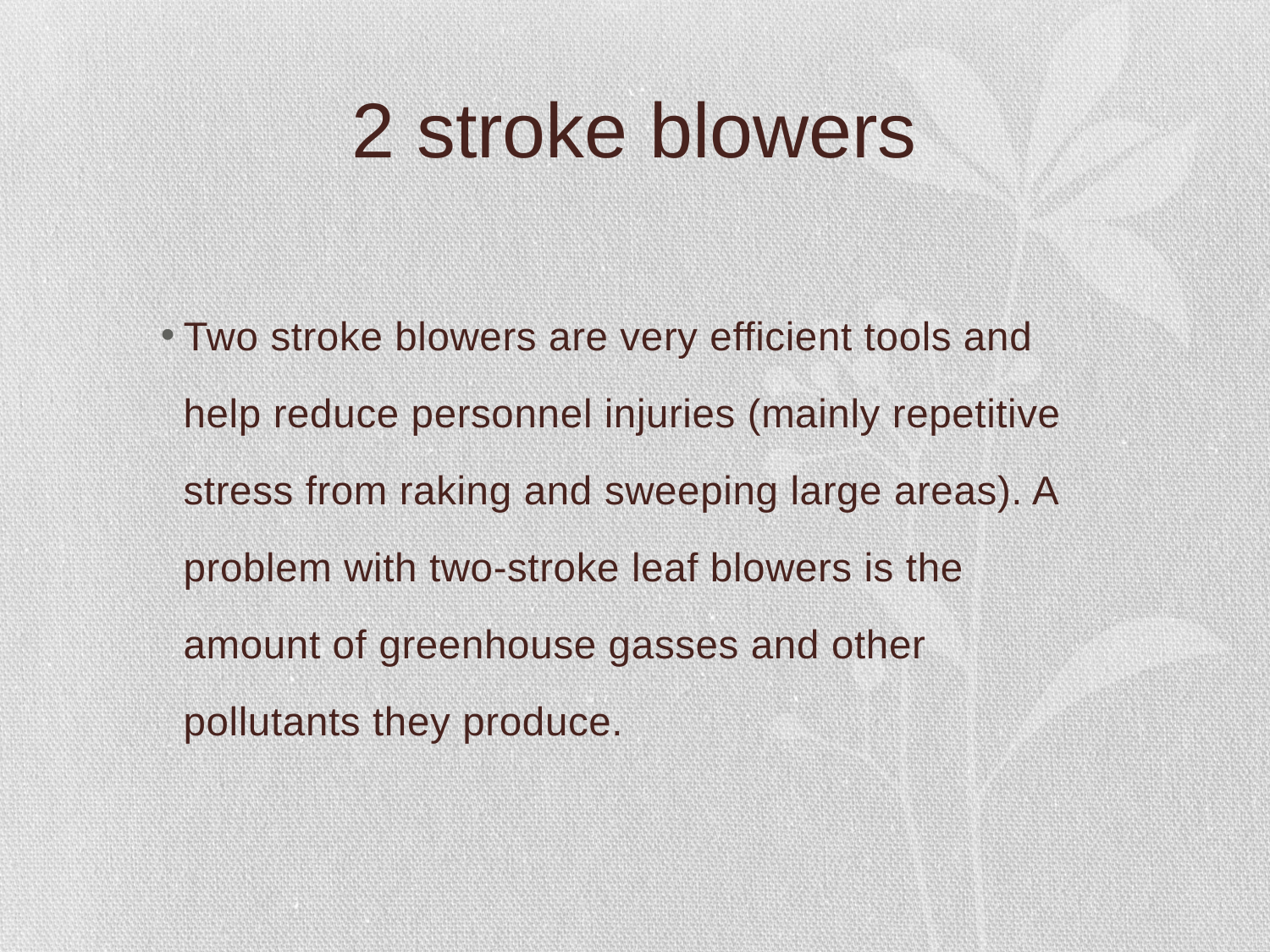

# 2 stroke blowers
Two stroke blowers are very efficient tools and help reduce personnel injuries (mainly repetitive stress from raking and sweeping large areas). A problem with two-stroke leaf blowers is the amount of greenhouse gasses and other pollutants they produce.